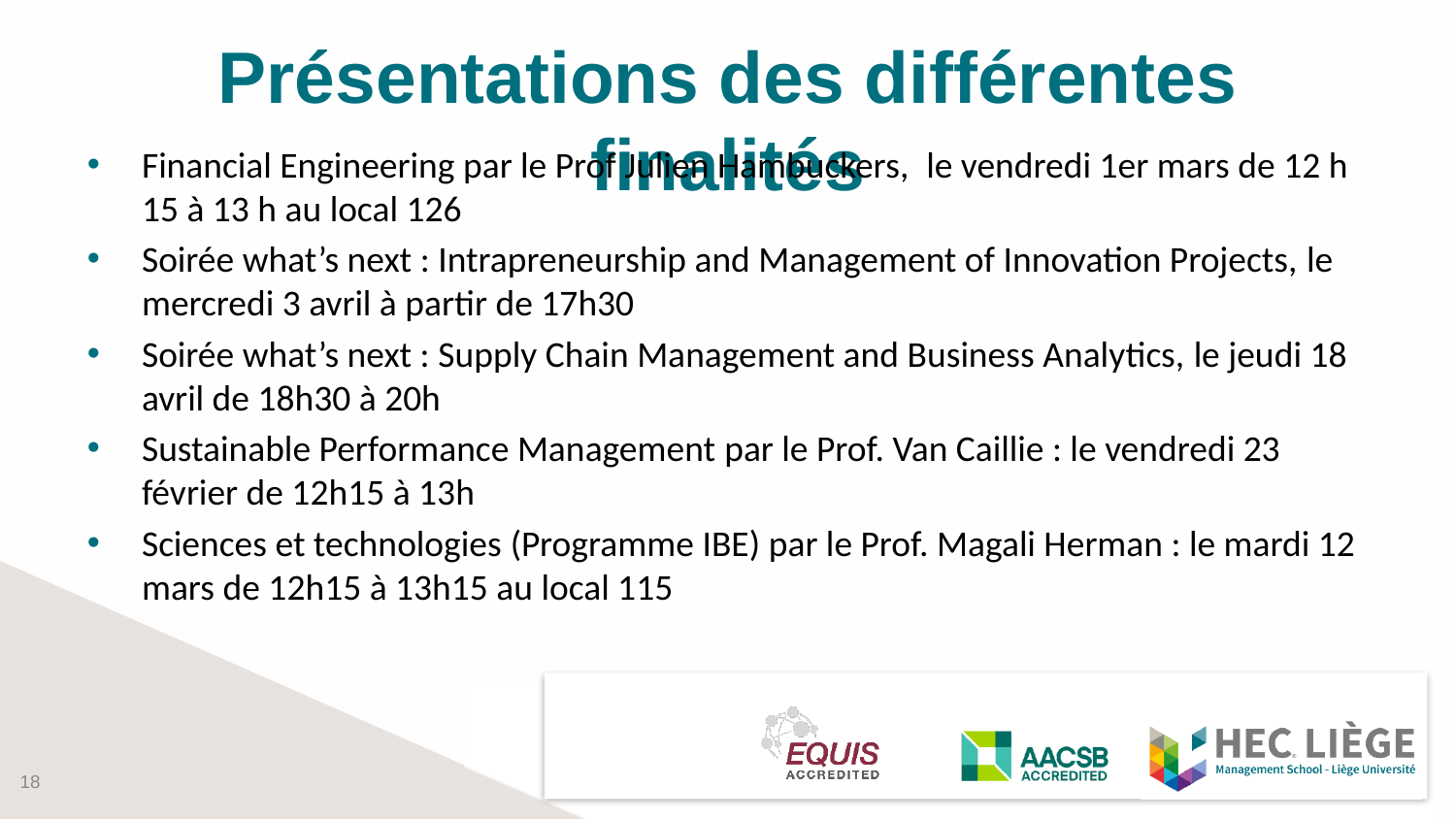

# Présentations des différentes finalités
Financial Engineering par le Prof Julien Hambuckers,  le vendredi 1er mars de 12 h 15 à 13 h au local 126
Soirée what’s next : Intrapreneurship and Management of Innovation Projects, le mercredi 3 avril à partir de 17h30
Soirée what’s next : Supply Chain Management and Business Analytics, le jeudi 18 avril de 18h30 à 20h
Sustainable Performance Management par le Prof. Van Caillie : le vendredi 23 février de 12h15 à 13h
Sciences et technologies (Programme IBE) par le Prof. Magali Herman : le mardi 12 mars de 12h15 à 13h15 au local 115